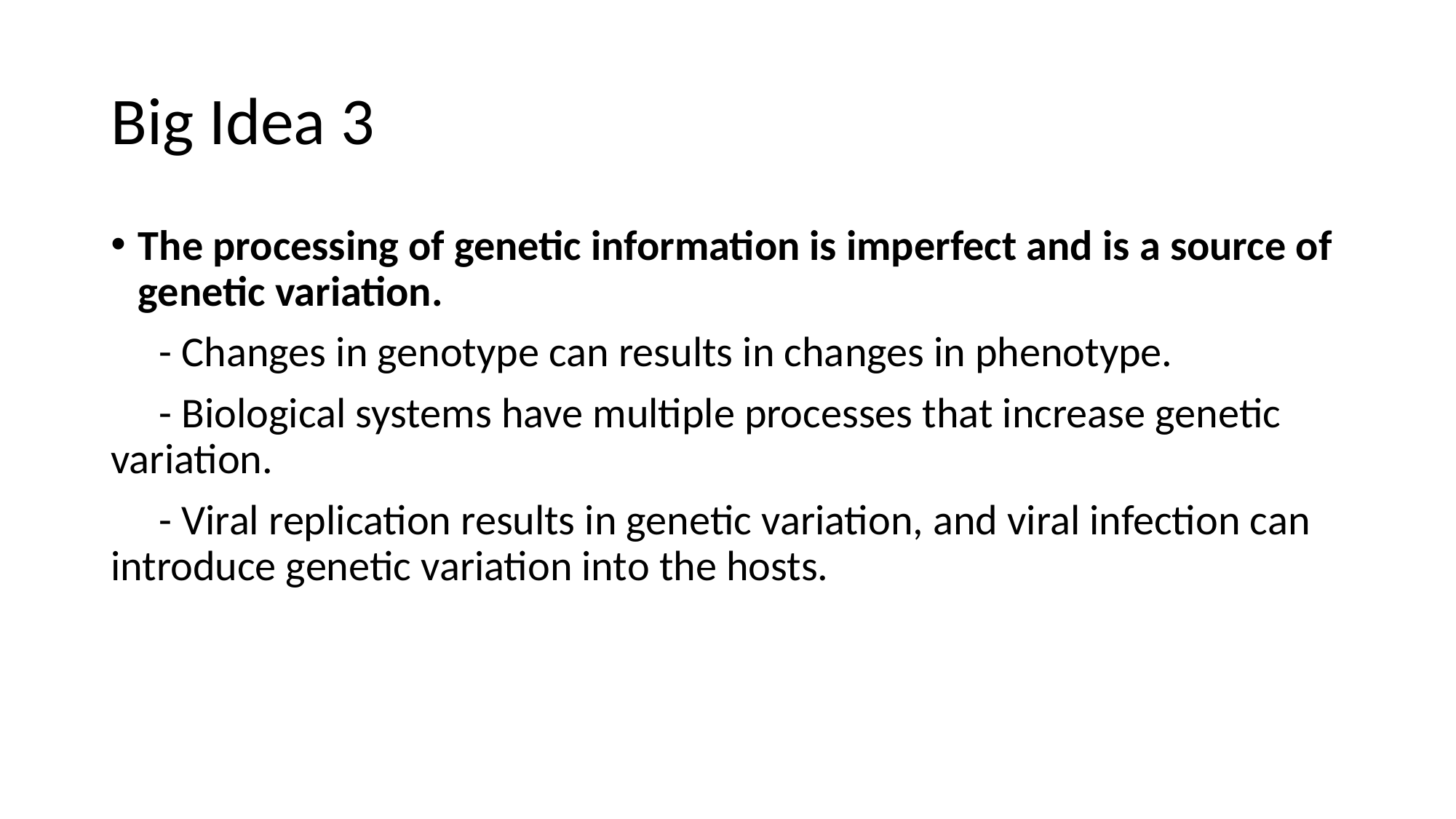

# Big Idea 3
The processing of genetic information is imperfect and is a source of genetic variation.
     - Changes in genotype can results in changes in phenotype.
     - Biological systems have multiple processes that increase genetic variation.
     - Viral replication results in genetic variation, and viral infection can introduce genetic variation into the hosts.